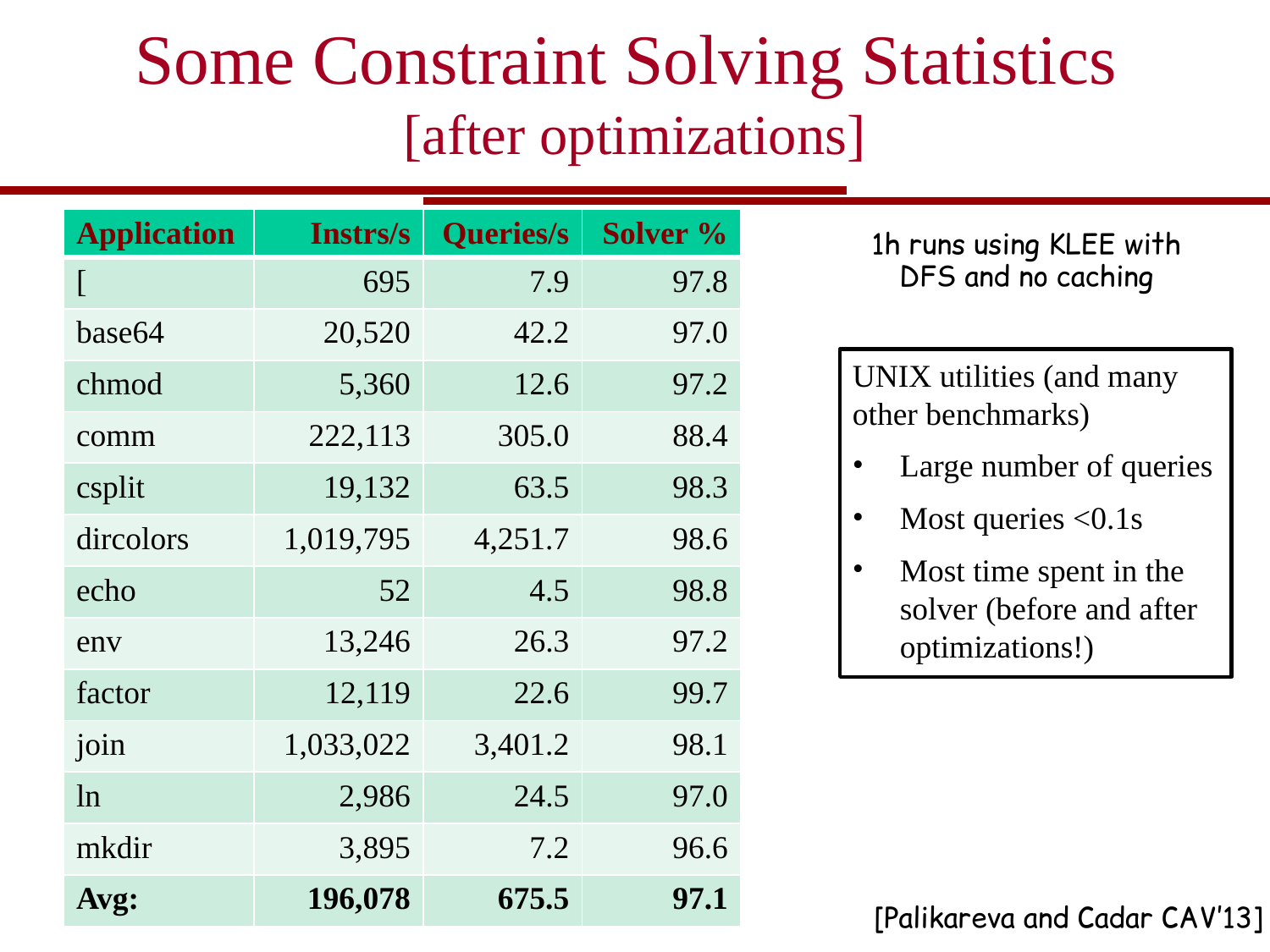

Some Constraint Solving Statistics
[after optimizations]
| Application | Instrs/s | Queries/s | Solver % |
| --- | --- | --- | --- |
| [ | 695 | 7.9 | 97.8 |
| base64 | 20,520 | 42.2 | 97.0 |
| chmod | 5,360 | 12.6 | 97.2 |
| comm | 222,113 | 305.0 | 88.4 |
| csplit | 19,132 | 63.5 | 98.3 |
| dircolors | 1,019,795 | 4,251.7 | 98.6 |
| echo | 52 | 4.5 | 98.8 |
| env | 13,246 | 26.3 | 97.2 |
| factor | 12,119 | 22.6 | 99.7 |
| join | 1,033,022 | 3,401.2 | 98.1 |
| ln | 2,986 | 24.5 | 97.0 |
| mkdir | 3,895 | 7.2 | 96.6 |
| Avg: | 196,078 | 675.5 | 97.1 |
1h runs using KLEE with DFS and no caching
UNIX utilities (and many other benchmarks)
Large number of queries
Most queries <0.1s
Most time spent in the solver (before and after optimizations!)
[Palikareva and Cadar CAV’13]